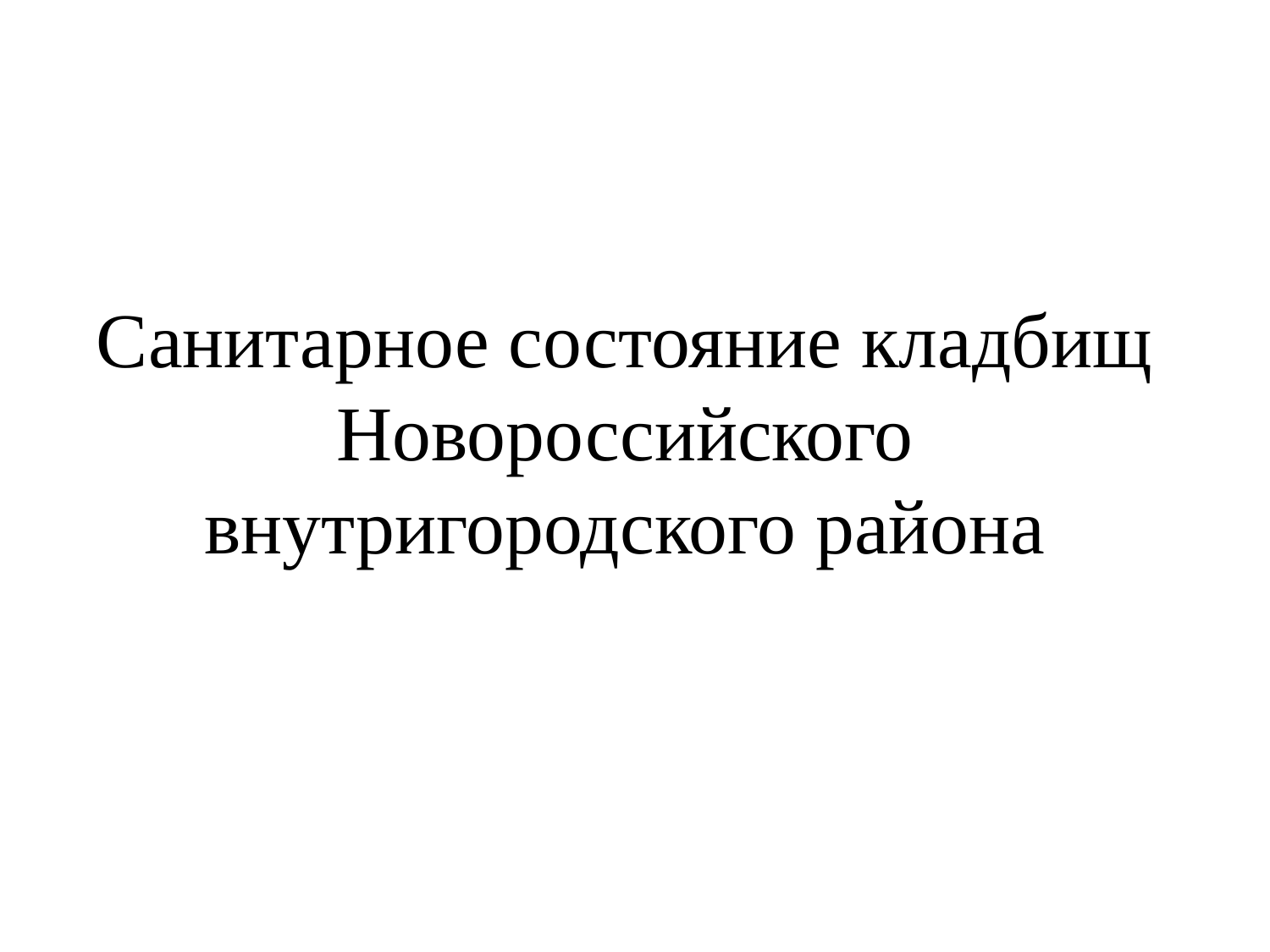

# Санитарное состояние кладбищ Новороссийского внутригородского района